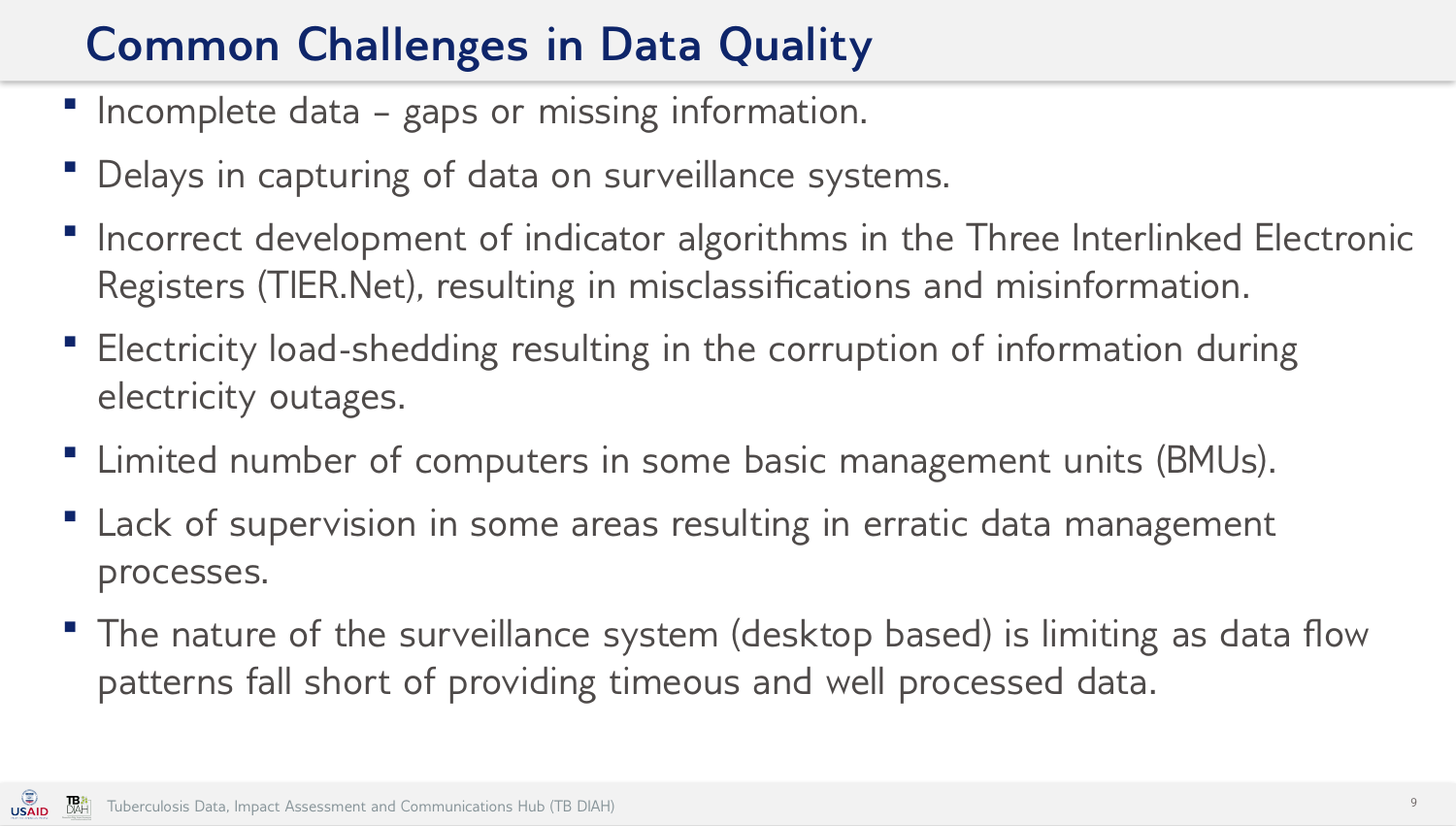

# Common Challenges in Data Quality
Incomplete data – gaps or missing information.
Delays in capturing of data on surveillance systems.
Incorrect development of indicator algorithms in the Three Interlinked Electronic Registers (TIER.Net), resulting in misclassifications and misinformation.
Electricity load-shedding resulting in the corruption of information during electricity outages.
Limited number of computers in some basic management units (BMUs).
Lack of supervision in some areas resulting in erratic data management processes.
The nature of the surveillance system (desktop based) is limiting as data flow patterns fall short of providing timeous and well processed data.
9